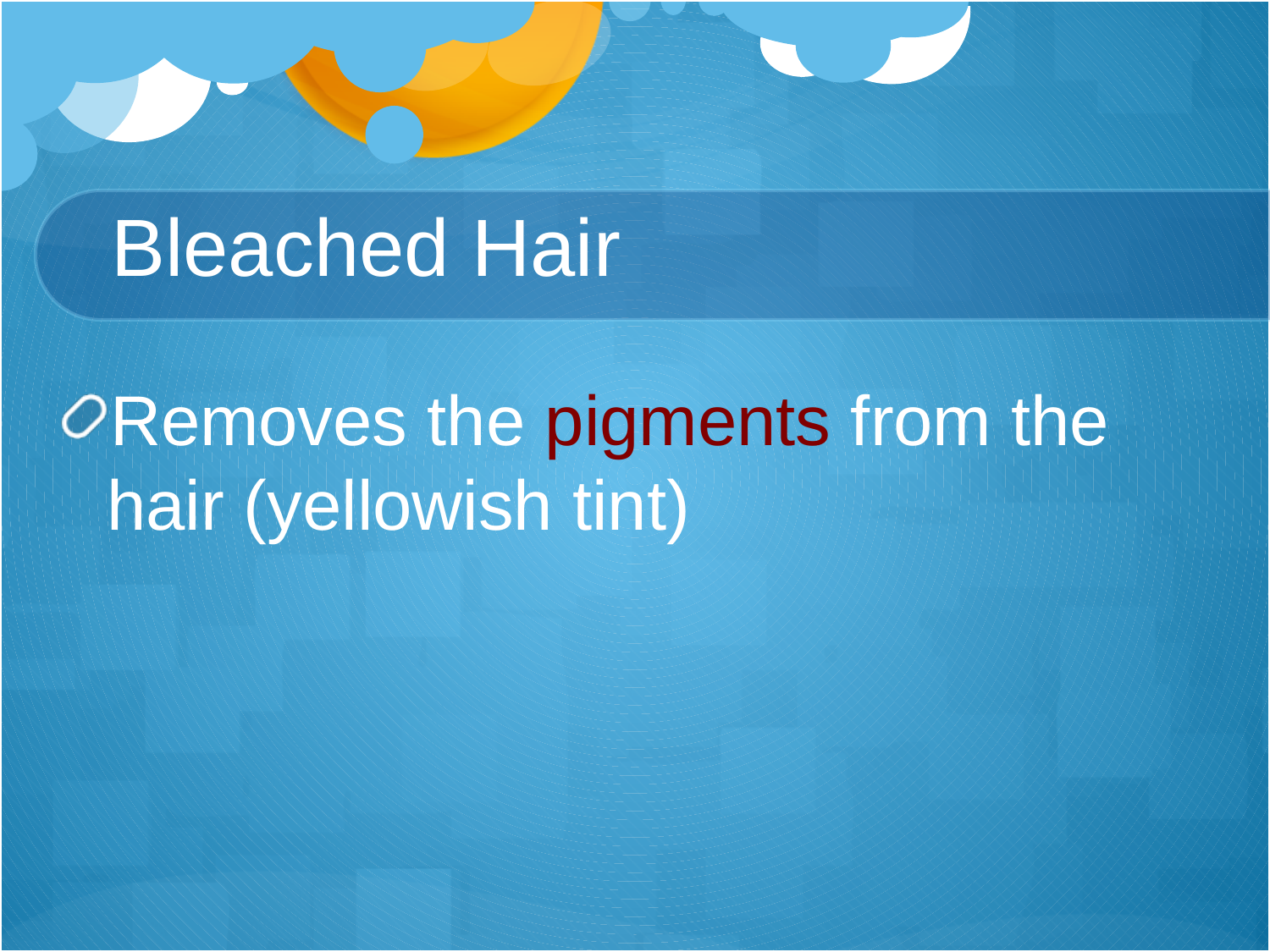

# Bleached Hair
Removes the pigments from the hair (yellowish tint)